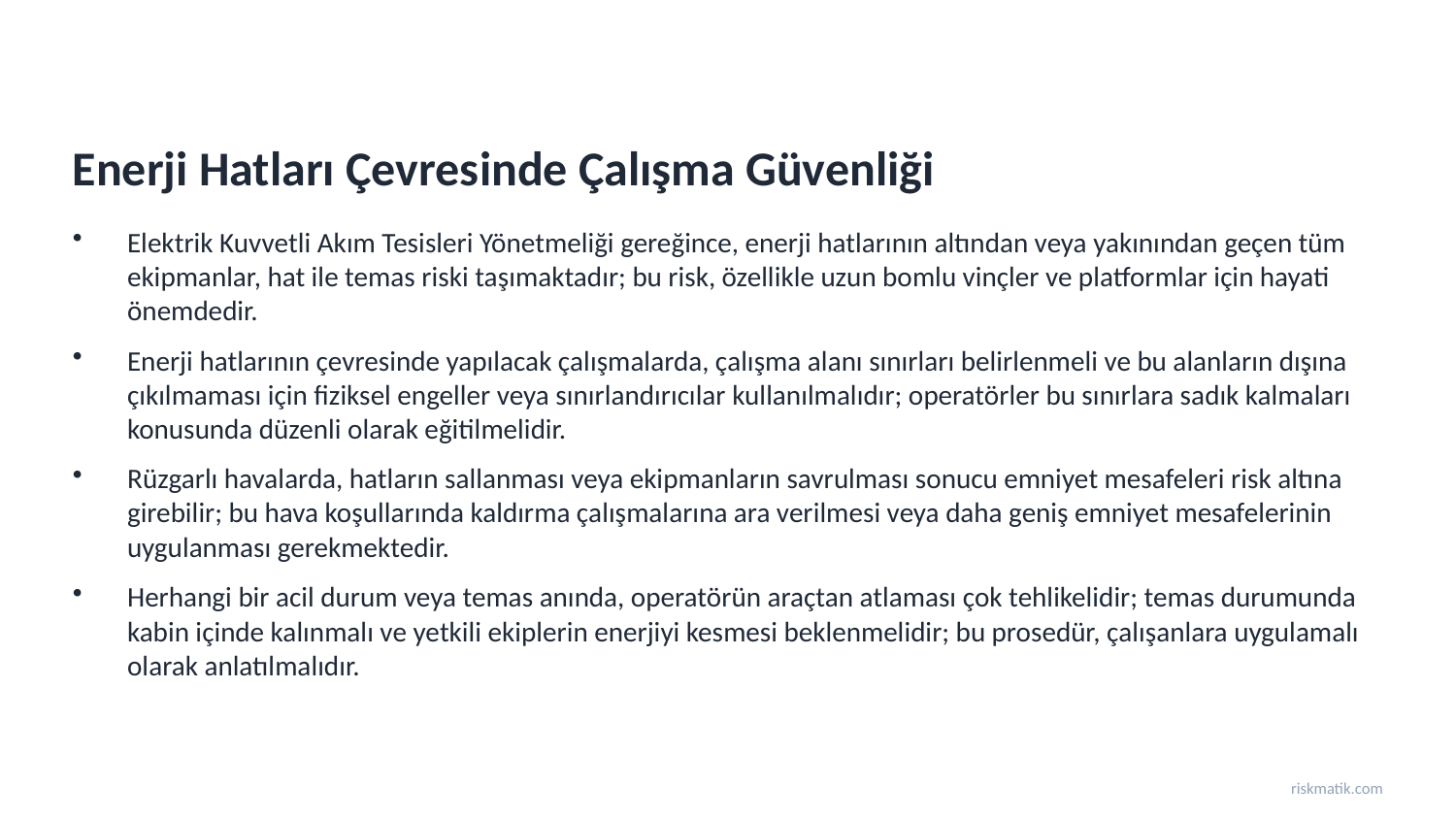

Enerji Hatları Çevresinde Çalışma Güvenliği
Elektrik Kuvvetli Akım Tesisleri Yönetmeliği gereğince, enerji hatlarının altından veya yakınından geçen tüm ekipmanlar, hat ile temas riski taşımaktadır; bu risk, özellikle uzun bomlu vinçler ve platformlar için hayati önemdedir.
Enerji hatlarının çevresinde yapılacak çalışmalarda, çalışma alanı sınırları belirlenmeli ve bu alanların dışına çıkılmaması için fiziksel engeller veya sınırlandırıcılar kullanılmalıdır; operatörler bu sınırlara sadık kalmaları konusunda düzenli olarak eğitilmelidir.
Rüzgarlı havalarda, hatların sallanması veya ekipmanların savrulması sonucu emniyet mesafeleri risk altına girebilir; bu hava koşullarında kaldırma çalışmalarına ara verilmesi veya daha geniş emniyet mesafelerinin uygulanması gerekmektedir.
Herhangi bir acil durum veya temas anında, operatörün araçtan atlaması çok tehlikelidir; temas durumunda kabin içinde kalınmalı ve yetkili ekiplerin enerjiyi kesmesi beklenmelidir; bu prosedür, çalışanlara uygulamalı olarak anlatılmalıdır.
riskmatik.com